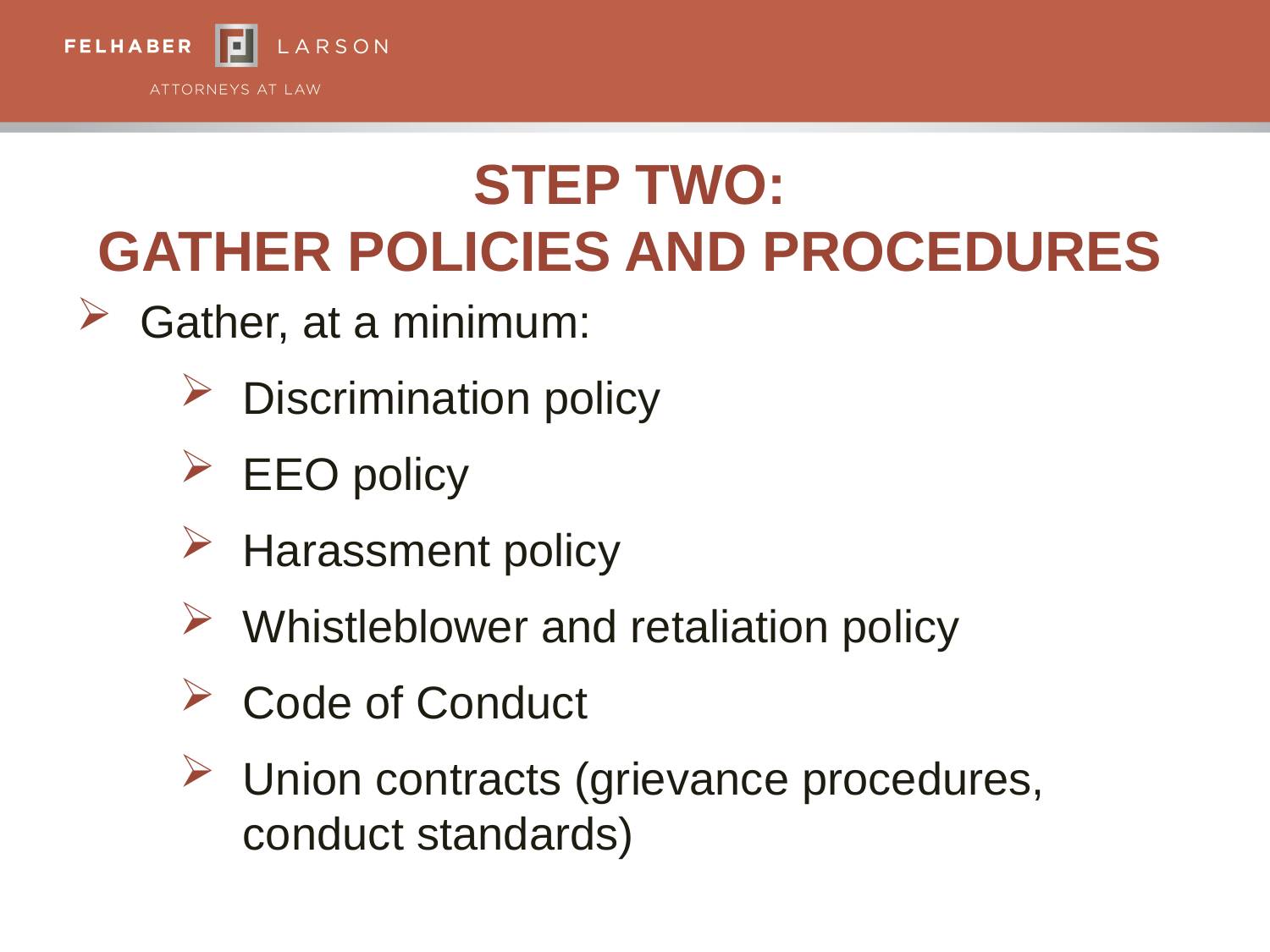

# STEP TWO: Gather Policies and Procedures
Gather, at a minimum:
Discrimination policy
EEO policy
Harassment policy
Whistleblower and retaliation policy
Code of Conduct
Union contracts (grievance procedures, conduct standards)